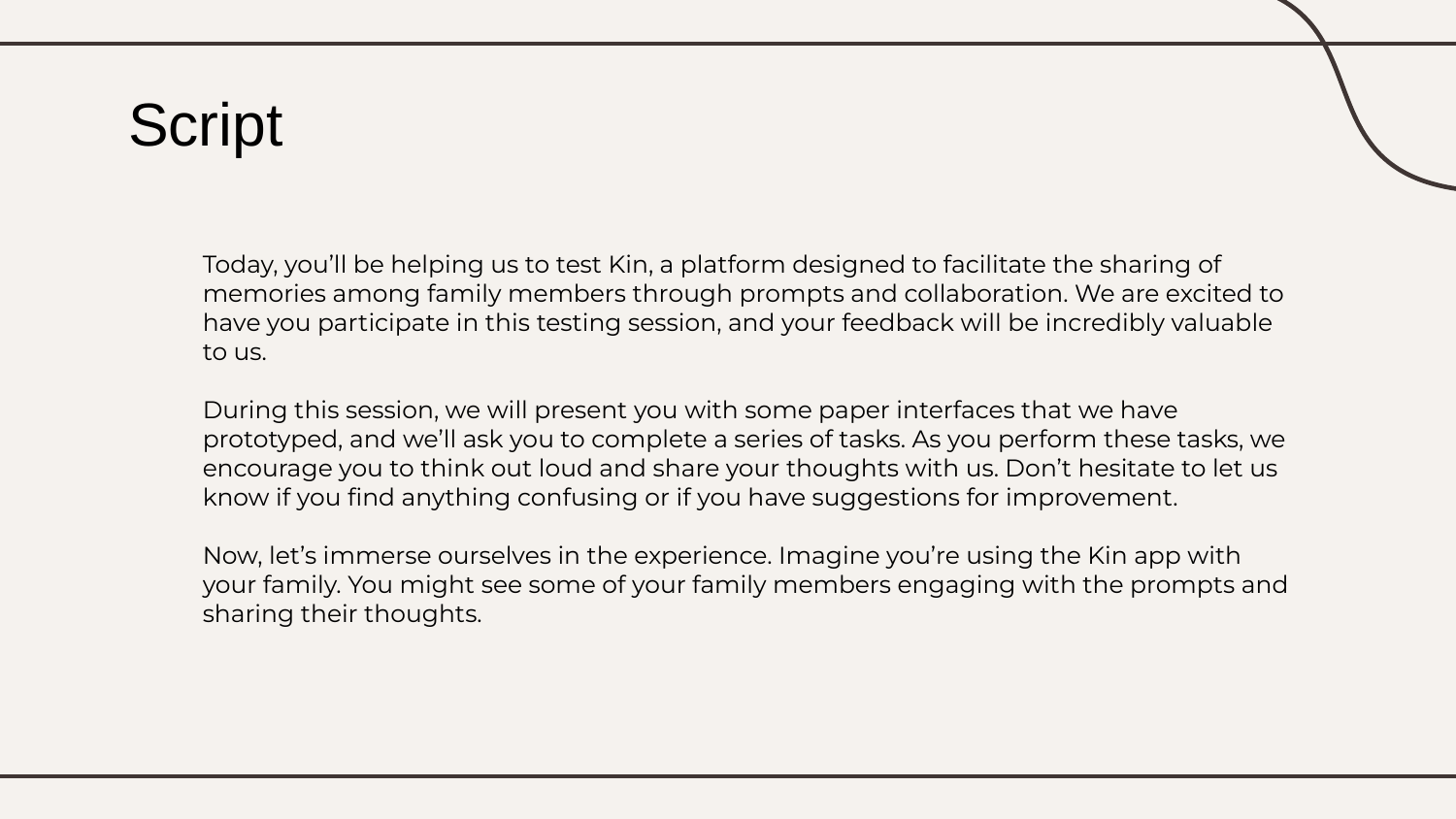

# Script
Today, you’ll be helping us to test Kin, a platform designed to facilitate the sharing of memories among family members through prompts and collaboration. We are excited to have you participate in this testing session, and your feedback will be incredibly valuable to us.

During this session, we will present you with some paper interfaces that we have prototyped, and we’ll ask you to complete a series of tasks. As you perform these tasks, we encourage you to think out loud and share your thoughts with us. Don’t hesitate to let us know if you find anything confusing or if you have suggestions for improvement.

Now, let’s immerse ourselves in the experience. Imagine you’re using the Kin app with your family. You might see some of your family members engaging with the prompts and sharing their thoughts.